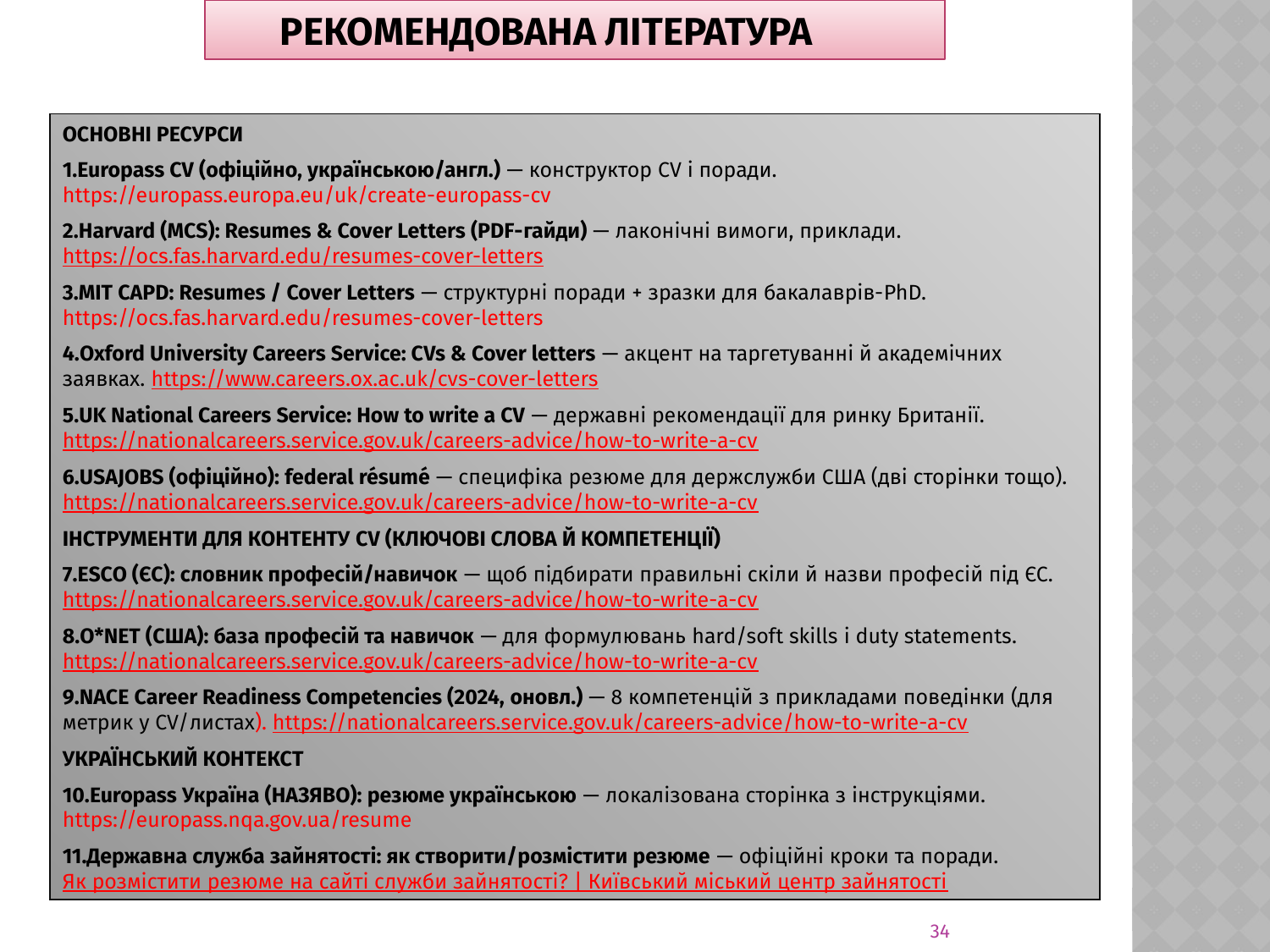

РЕКОМЕНДОВАНА ЛІТЕРАТУРА
ОСНОВНІ РЕСУРСИ
Europass CV (офіційно, українською/англ.) — конструктор CV і поради. https://europass.europa.eu/uk/create-europass-cv
Harvard (MCS): Resumes & Cover Letters (PDF-гайди) — лаконічні вимоги, приклади. https://ocs.fas.harvard.edu/resumes-cover-letters
MIT CAPD: Resumes / Cover Letters — структурні поради + зразки для бакалаврів-PhD. https://ocs.fas.harvard.edu/resumes-cover-letters
Oxford University Careers Service: CVs & Cover letters — акцент на таргетуванні й академічних заявках. https://www.careers.ox.ac.uk/cvs-cover-letters
UK National Careers Service: How to write a CV — державні рекомендації для ринку Британії. https://nationalcareers.service.gov.uk/careers-advice/how-to-write-a-cv
USAJOBS (офіційно): federal résumé — специфіка резюме для держслужби США (дві сторінки тощо). https://nationalcareers.service.gov.uk/careers-advice/how-to-write-a-cv
ІНСТРУМЕНТИ ДЛЯ КОНТЕНТУ CV (КЛЮЧОВІ СЛОВА Й КОМПЕТЕНЦІЇ)
ESCO (ЄС): словник професій/навичок — щоб підбирати правильні скіли й назви професій під ЄС. https://nationalcareers.service.gov.uk/careers-advice/how-to-write-a-cv
O*NET (США): база професій та навичок — для формулювань hard/soft skills і duty statements. https://nationalcareers.service.gov.uk/careers-advice/how-to-write-a-cv
NACE Career Readiness Competencies (2024, оновл.) — 8 компетенцій з прикладами поведінки (для метрик у CV/листах). https://nationalcareers.service.gov.uk/careers-advice/how-to-write-a-cv
УКРАЇНСЬКИЙ КОНТЕКСТ
Europass Україна (НАЗЯВО): резюме українською — локалізована сторінка з інструкціями. https://europass.nqa.gov.ua/resume
Державна служба зайнятості: як створити/розмістити резюме — офіційні кроки та поради. Як розмістити резюме на сайті служби зайнятості? | Київський міський центр зайнятості
34